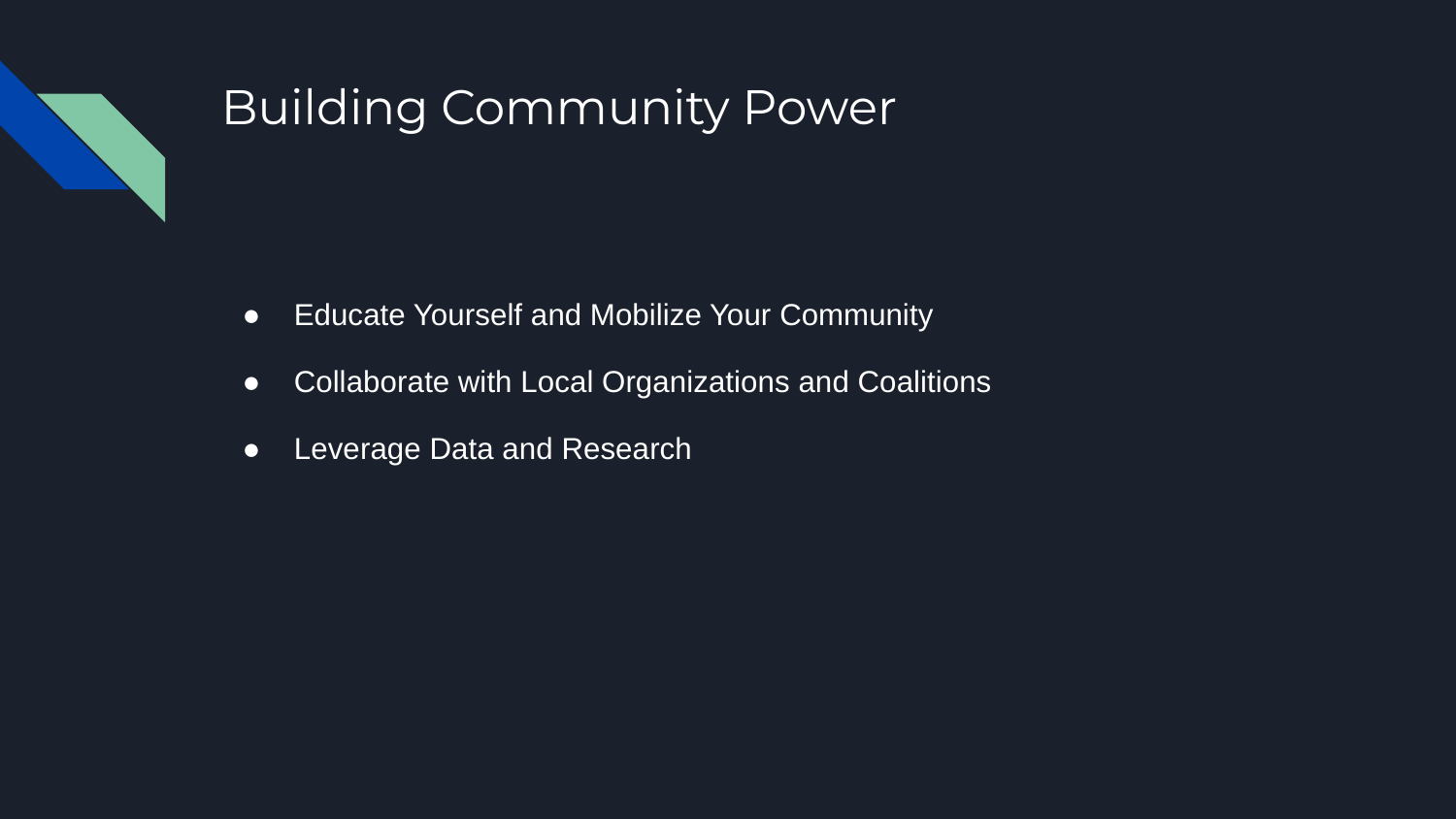

# Building Community Power
Educate Yourself and Mobilize Your Community
Collaborate with Local Organizations and Coalitions
Leverage Data and Research